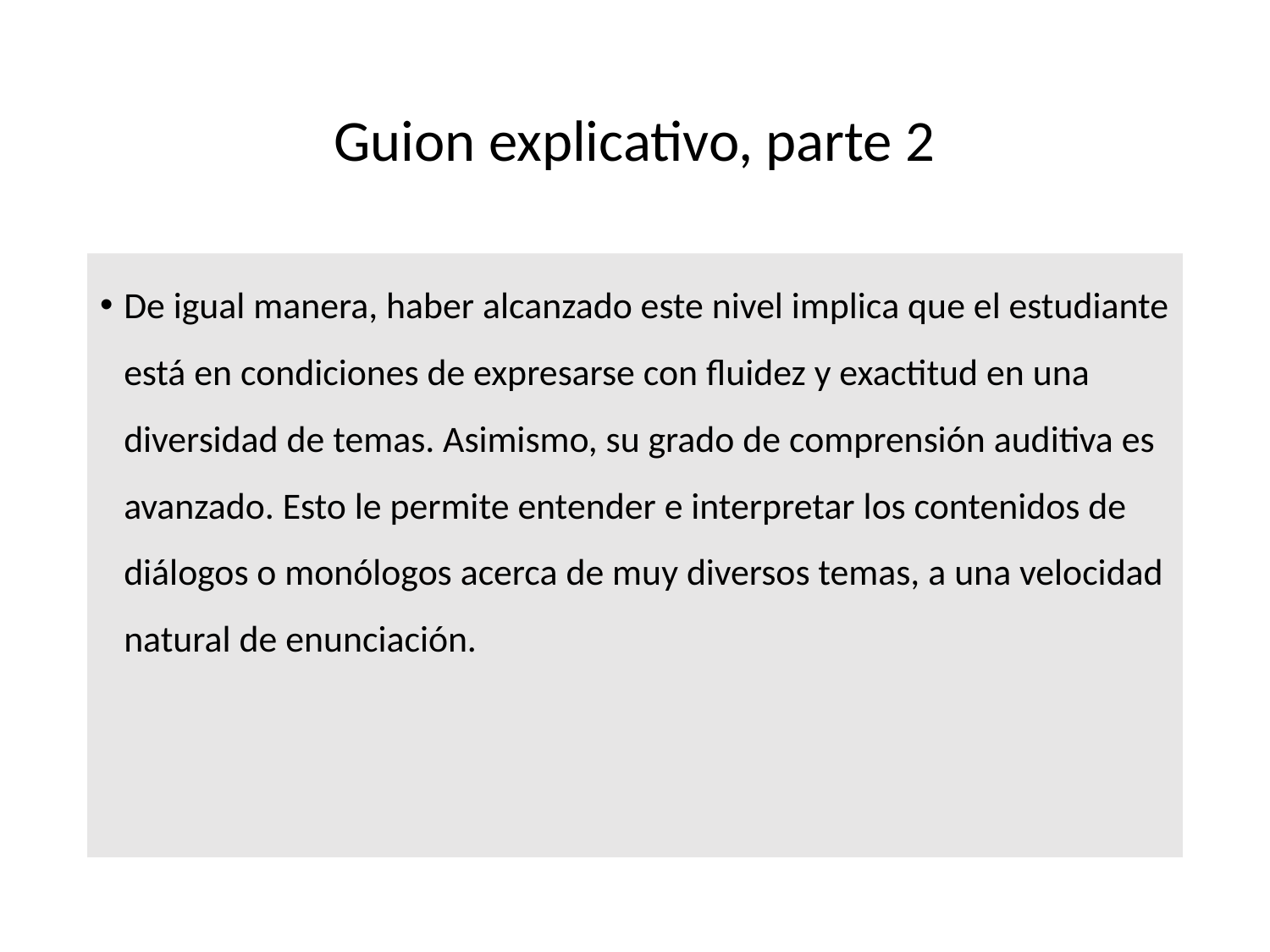

# Guion explicativo, parte 2
De igual manera, haber alcanzado este nivel implica que el estudiante está en condiciones de expresarse con fluidez y exactitud en una diversidad de temas. Asimismo, su grado de comprensión auditiva es avanzado. Esto le permite entender e interpretar los contenidos de diálogos o monólogos acerca de muy diversos temas, a una velocidad natural de enunciación.